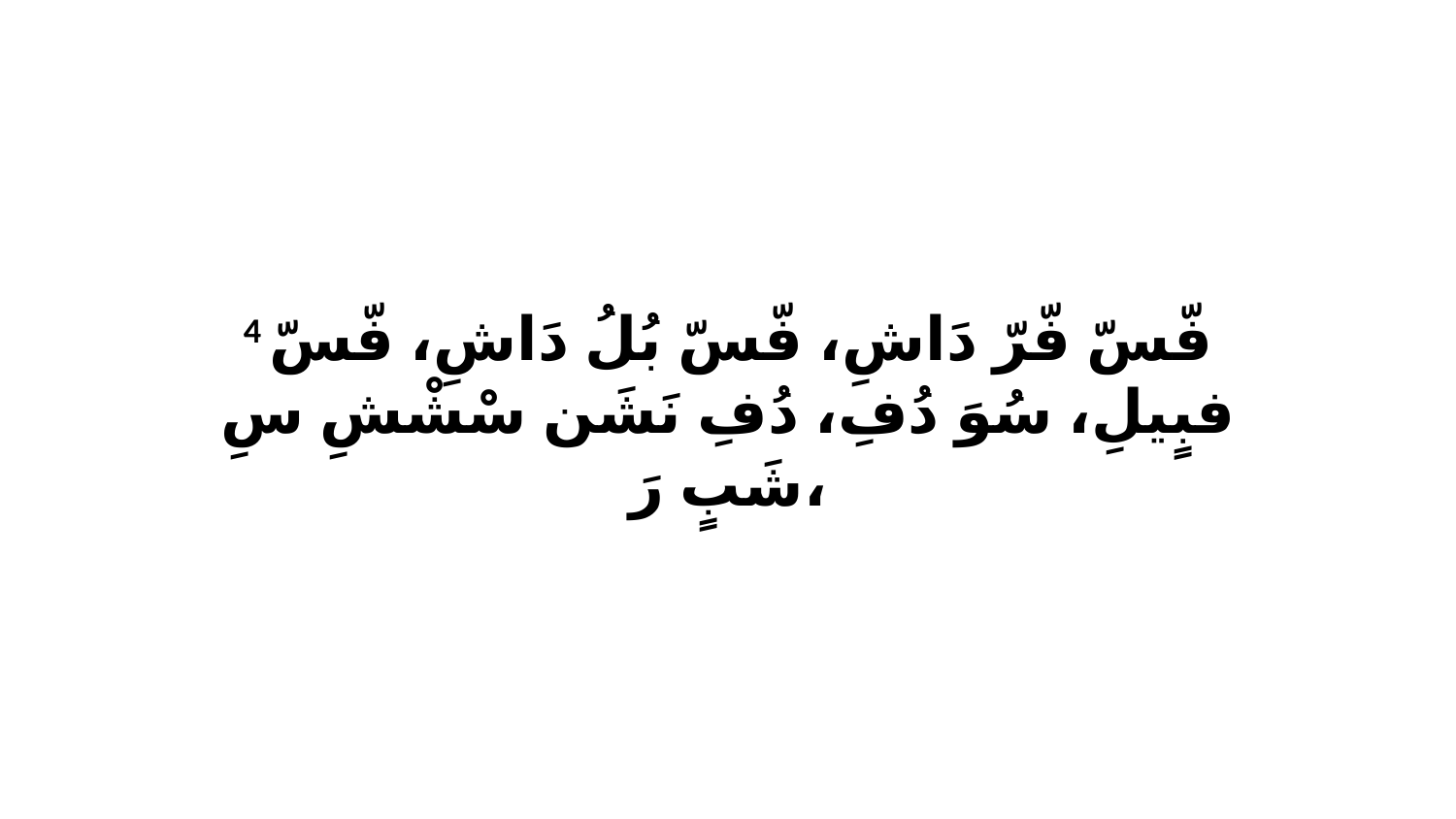

4 فّسّ فّرّ دَاشِ، فّسّ بُلُ دَاشِ، فّسّ فبٍيلِ، سُوَ دُفِ، دُفِ نَشَن سْشْشِ سِ شَبٍ رَ،